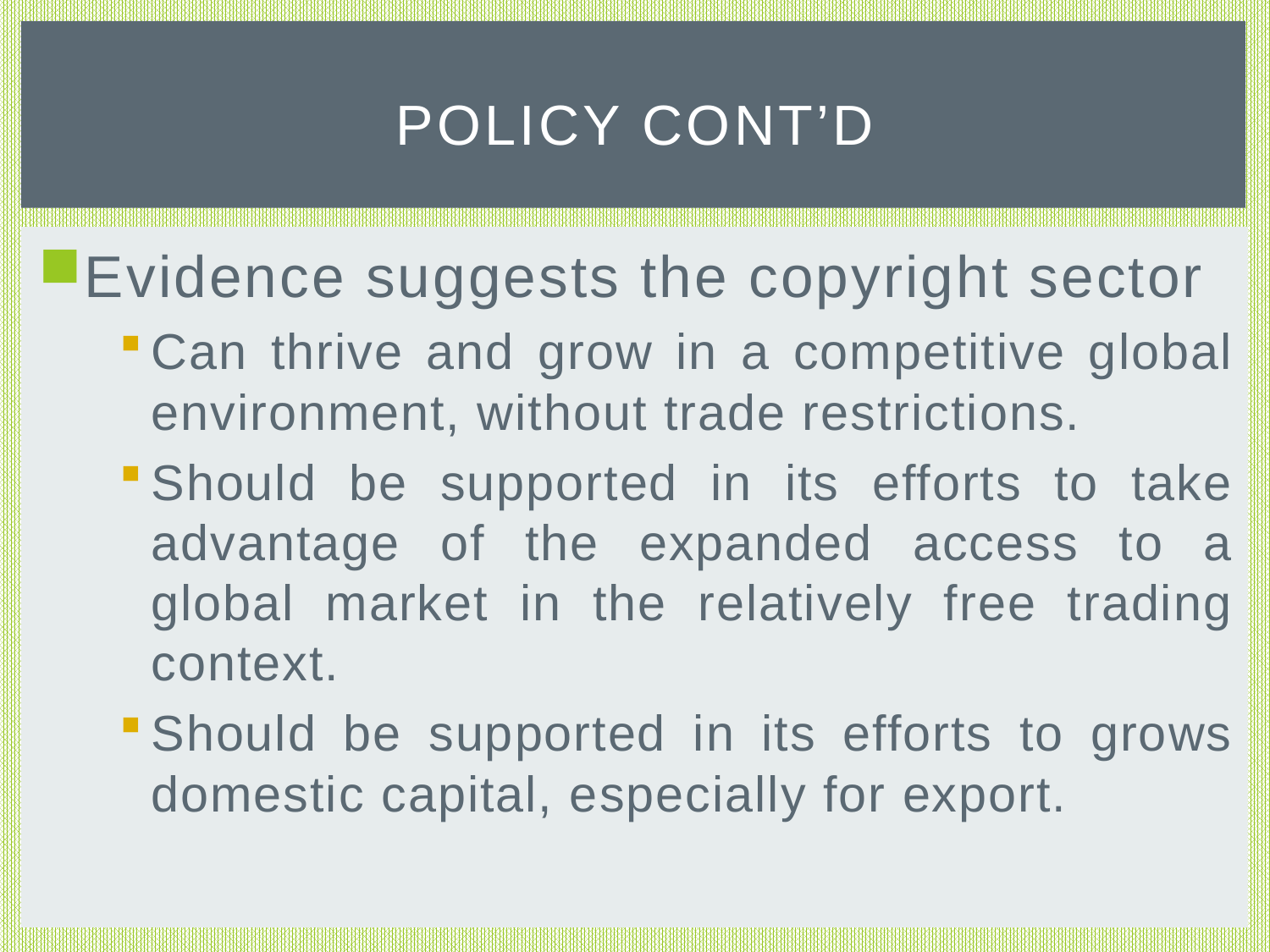

# Policy Cont’d
Evidence suggests the copyright sector
Can thrive and grow in a competitive global environment, without trade restrictions.
Should be supported in its efforts to take advantage of the expanded access to a global market in the relatively free trading context.
Should be supported in its efforts to grows domestic capital, especially for export.